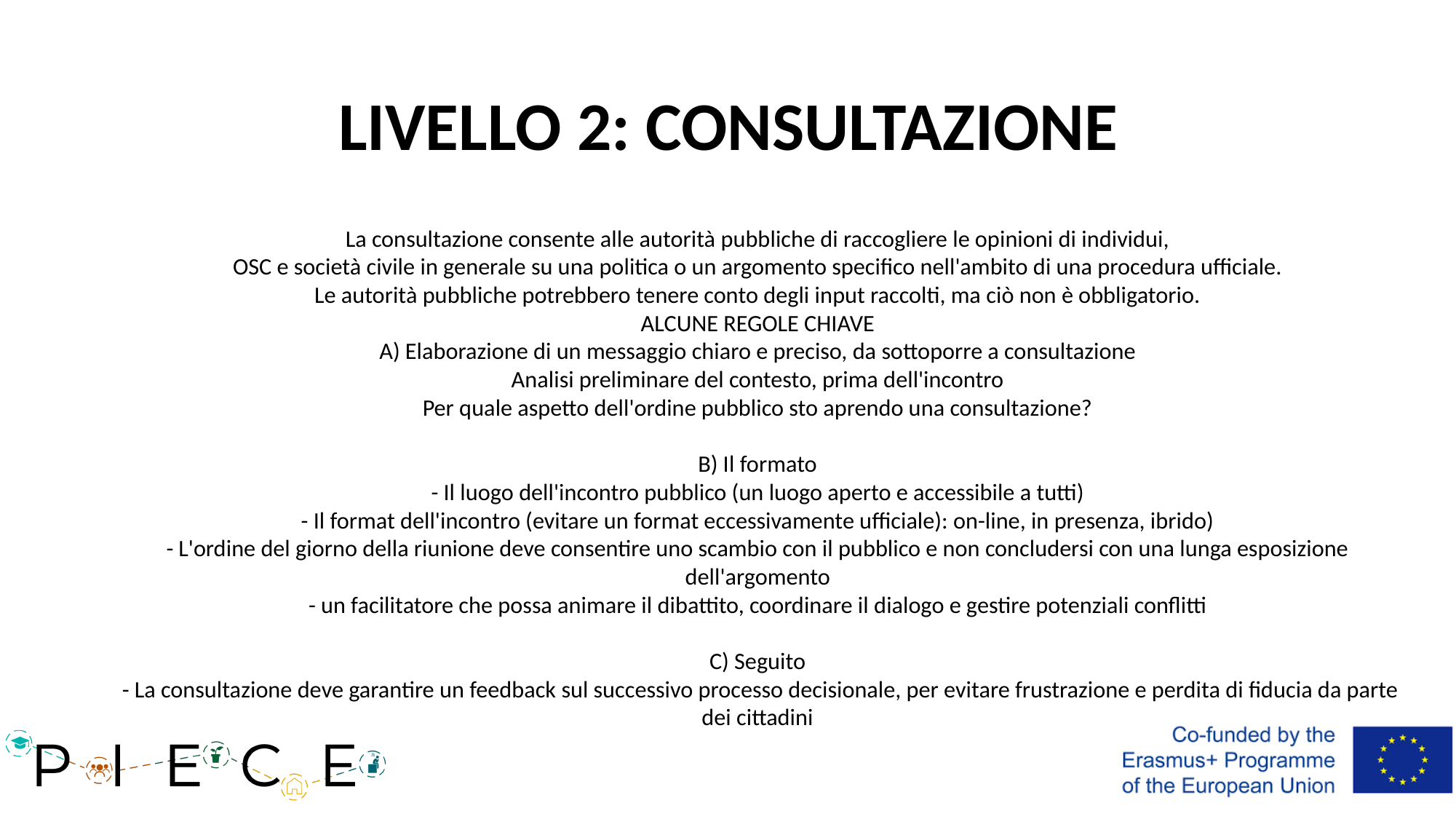

# LIVELLO 2: CONSULTAZIONE
La consultazione consente alle autorità pubbliche di raccogliere le opinioni di individui,
OSC e società civile in generale su una politica o un argomento specifico nell'ambito di una procedura ufficiale.
Le autorità pubbliche potrebbero tenere conto degli input raccolti, ma ciò non è obbligatorio.
ALCUNE REGOLE CHIAVE
A) Elaborazione di un messaggio chiaro e preciso, da sottoporre a consultazione
Analisi preliminare del contesto, prima dell'incontro
Per quale aspetto dell'ordine pubblico sto aprendo una consultazione?

B) Il formato
- Il luogo dell'incontro pubblico (un luogo aperto e accessibile a tutti)
- Il format dell'incontro (evitare un format eccessivamente ufficiale): on-line, in presenza, ibrido)
- L'ordine del giorno della riunione deve consentire uno scambio con il pubblico e non concludersi con una lunga esposizione dell'argomento
- un facilitatore che possa animare il dibattito, coordinare il dialogo e gestire potenziali conflitti

C) Seguito
 - La consultazione deve garantire un feedback sul successivo processo decisionale, per evitare frustrazione e perdita di fiducia da parte dei cittadini